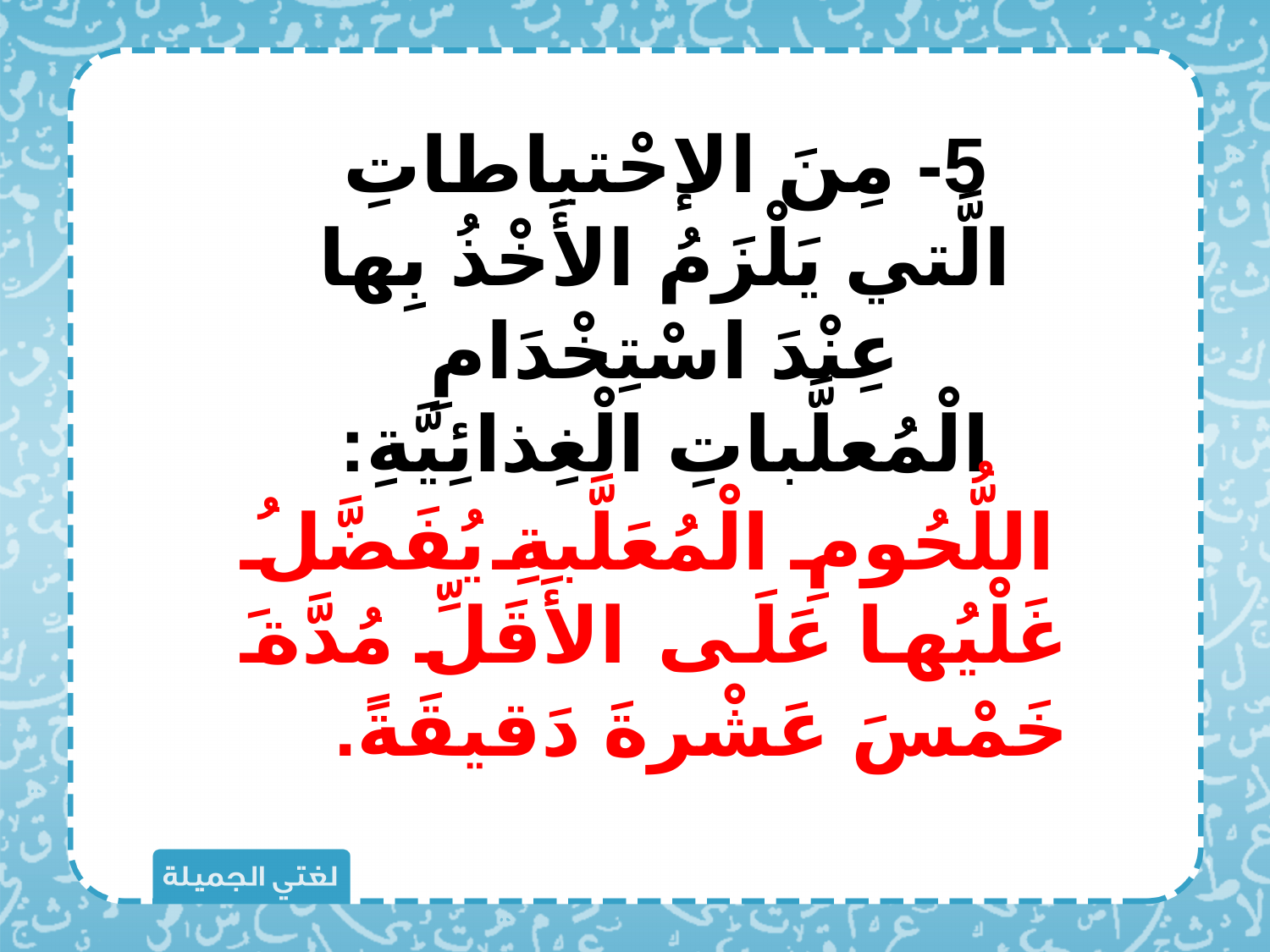

5- مِنَ الإحْتياطاتِ الَّتي يَلْزَمُ الأَخْذُ بِها عِنْدَ اسْتِخْدَامِ الْمُعلَّباتِ الْغِذائِيَّةِ:
اللُّحُومِ الْمُعَلَّبةِ يُفَضَّلُ غَلْيُها عَلَى الأَقَلِّ مُدَّةَ خَمْسَ عَشْرةَ دَقيقَةً.